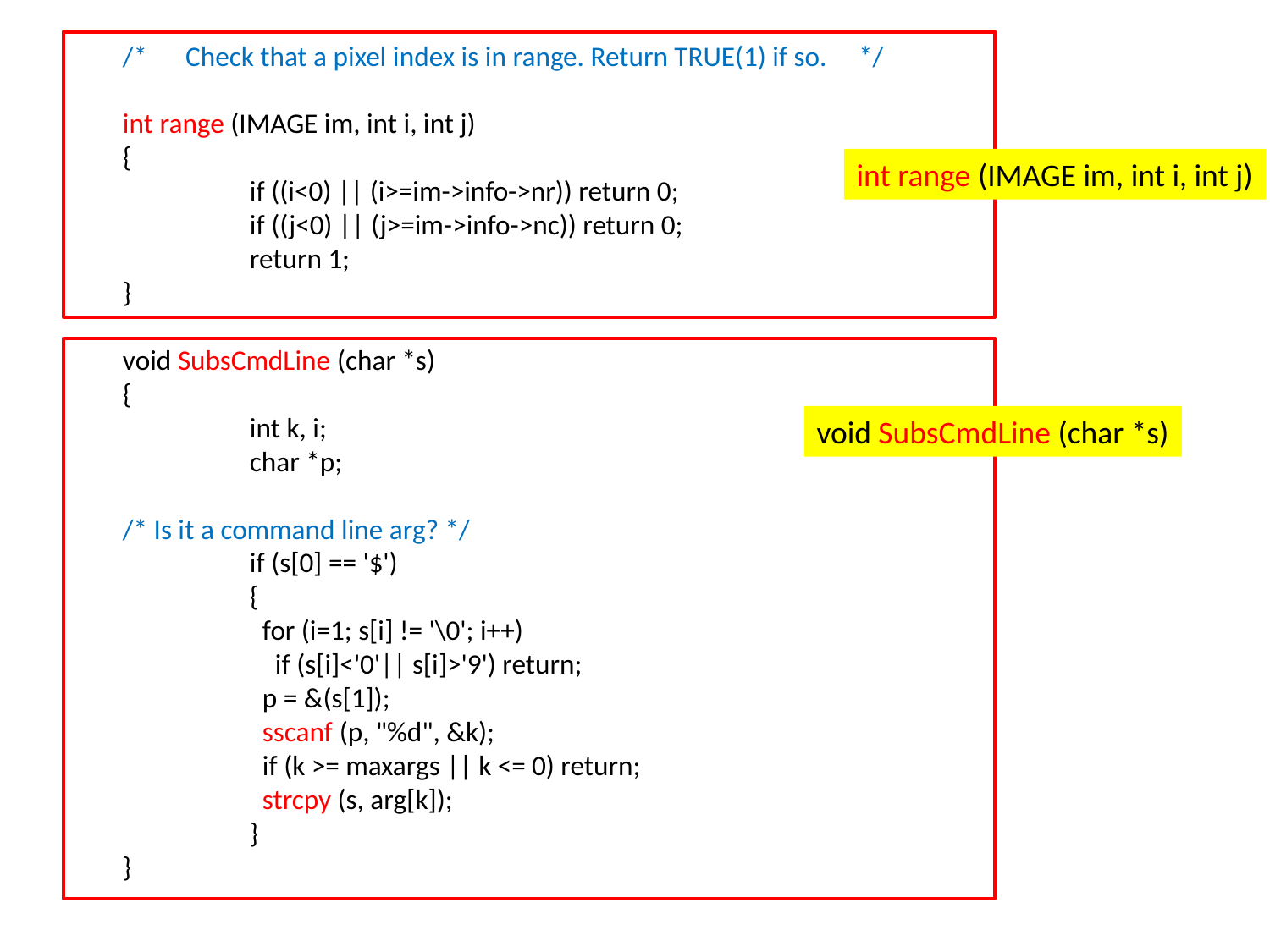

/*      Check that a pixel index is in range. Return TRUE(1) if so.     */

int range (IMAGE im, int i, int j)
{
	if ((i<0) || (i>=im->info->nr)) return 0;
	if ((j<0) || (j>=im->info->nc)) return 0;
	return 1;
}

void SubsCmdLine (char *s)
{
	int k, i;
	char *p;

/* Is it a command line arg? */
	if (s[0] == '$')
	{
	  for (i=1; s[i] != '\0'; i++)
	    if (s[i]<'0'|| s[i]>'9') return;
	  p = &(s[1]);
	  sscanf (p, "%d", &k);
	  if (k >= maxargs || k <= 0) return;
	  strcpy (s, arg[k]);
	}
}
int range (IMAGE im, int i, int j)

void SubsCmdLine (char *s)